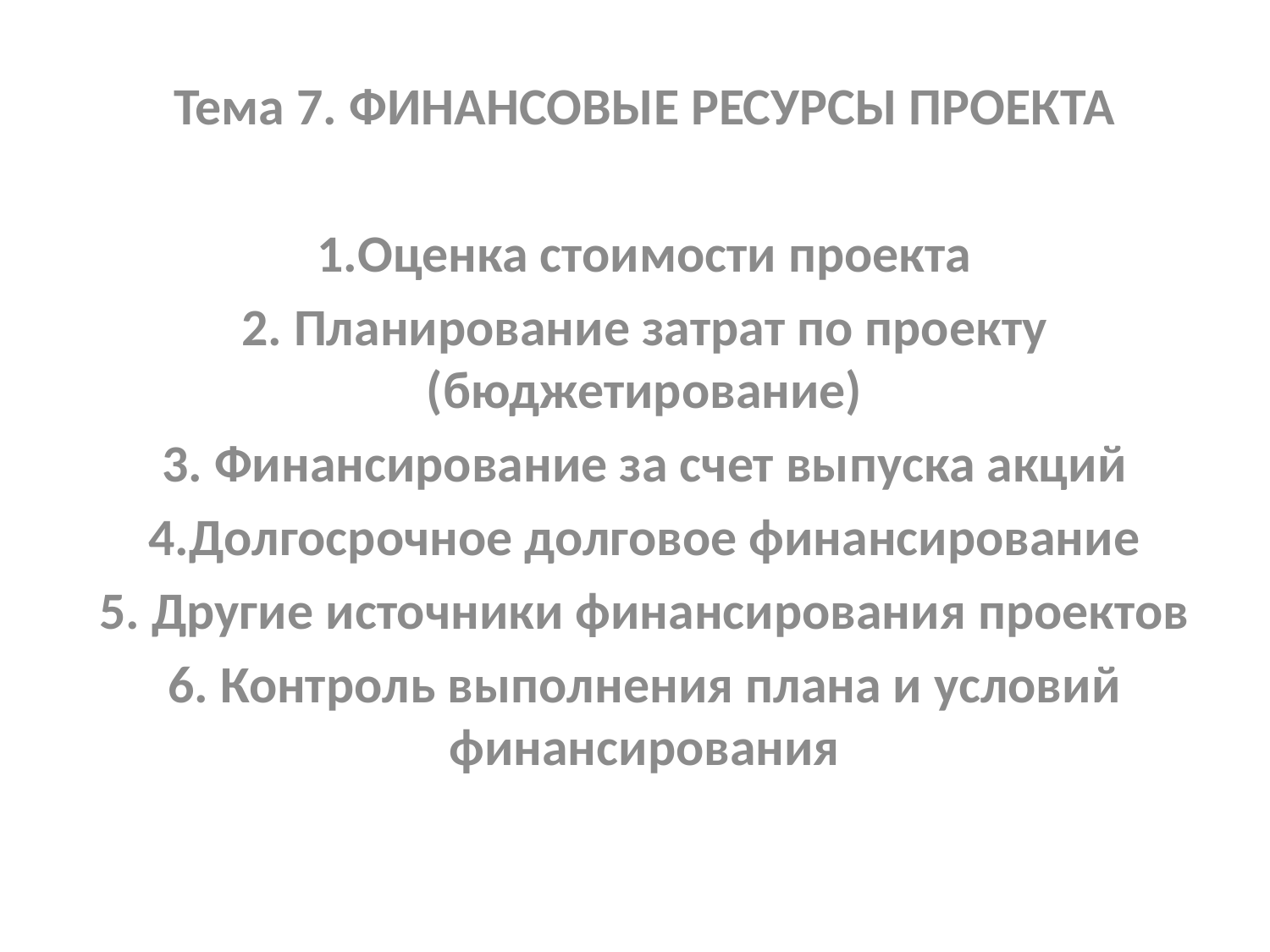

Тема 7. ФИНАНСОВЫЕ РЕСУРСЫ ПРОЕКТА

1.Оценка стоимости проекта
2. Планирование затрат по проекту (бюджетирование)
3. Финансирование за счет выпуска акций
4.Долгосрочное долговое финансирование
5. Другие источники финансирования проектов
6. Контроль выполнения плана и условий финансирования